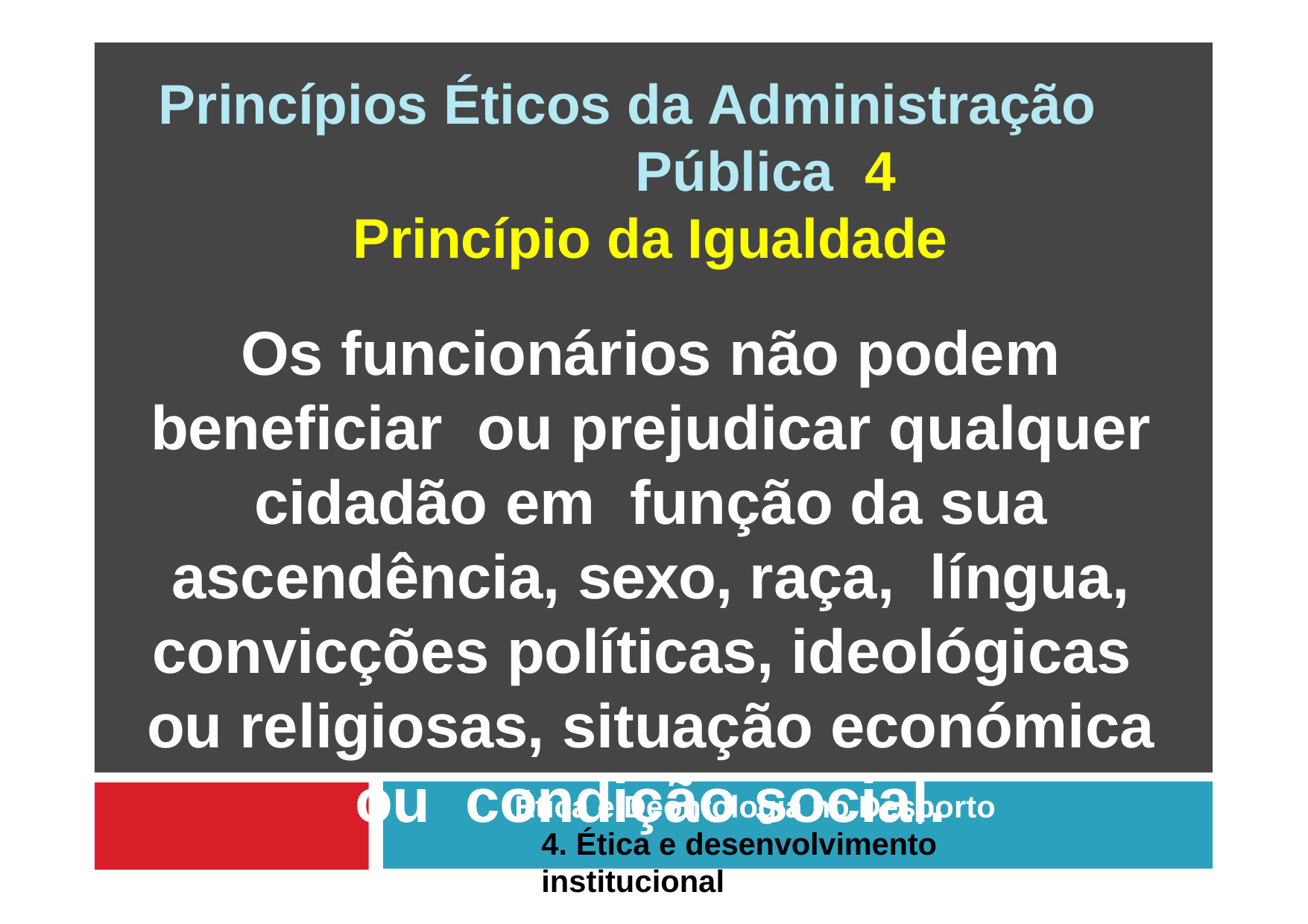

# Princípios Éticos da Administração Pública  4
Princípio da Igualdade
Os funcionários não podem beneficiar  ou prejudicar qualquer cidadão em  função da sua ascendência, sexo, raça,  língua, convicções políticas, ideológicas  ou religiosas, situação económica ou  condição social.

Ética e Deontologia no Desporto
4. Ética e desenvolvimento institucional